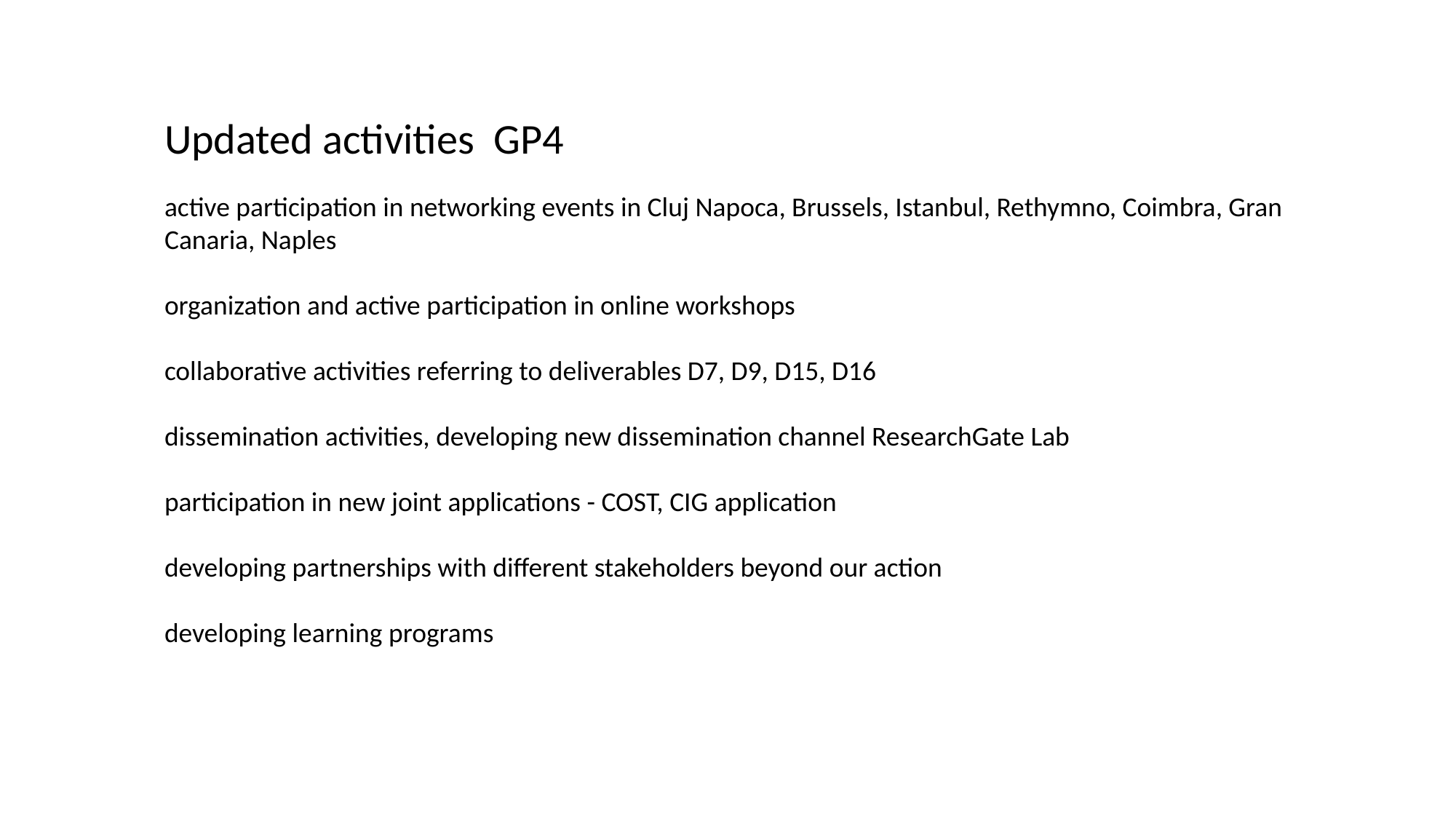

Updated activities  GP4
active participation in networking events in Cluj Napoca, Brussels, Istanbul, Rethymno, Coimbra, Gran Canaria, Naples

organization and active participation in online workshops

collaborative activities referring to deliverables D7, D9, D15, D16

dissemination activities, developing new dissemination channel ResearchGate Lab

participation in new joint applications - COST, CIG application

developing partnerships with different stakeholders beyond our action

developing learning programs